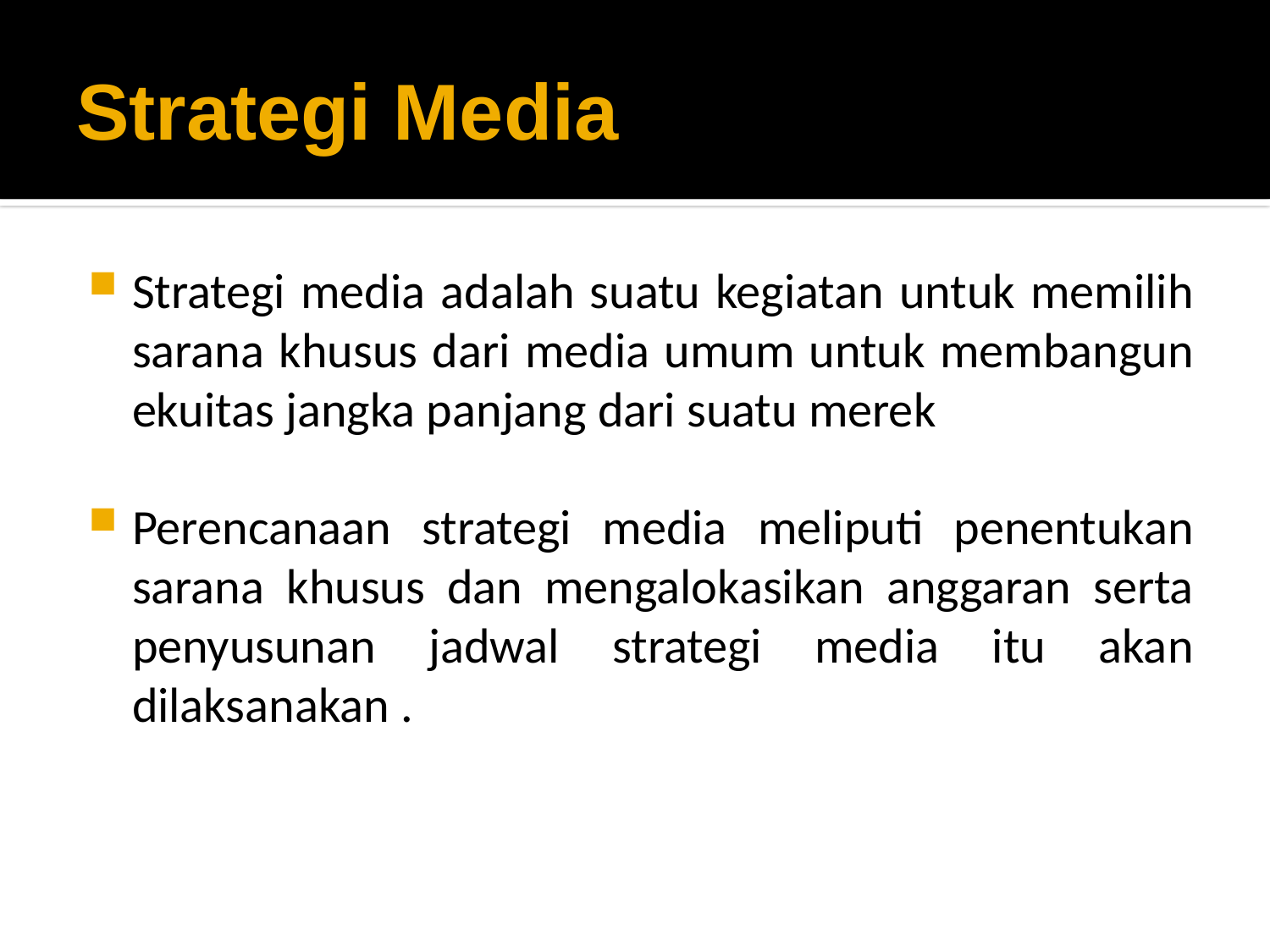

# Strategi Media
Strategi media adalah suatu kegiatan untuk memilih sarana khusus dari media umum untuk membangun ekuitas jangka panjang dari suatu merek

Perencanaan strategi media meliputi penentukan sarana khusus dan mengalokasikan anggaran serta penyusunan jadwal strategi media itu akan dilaksanakan .